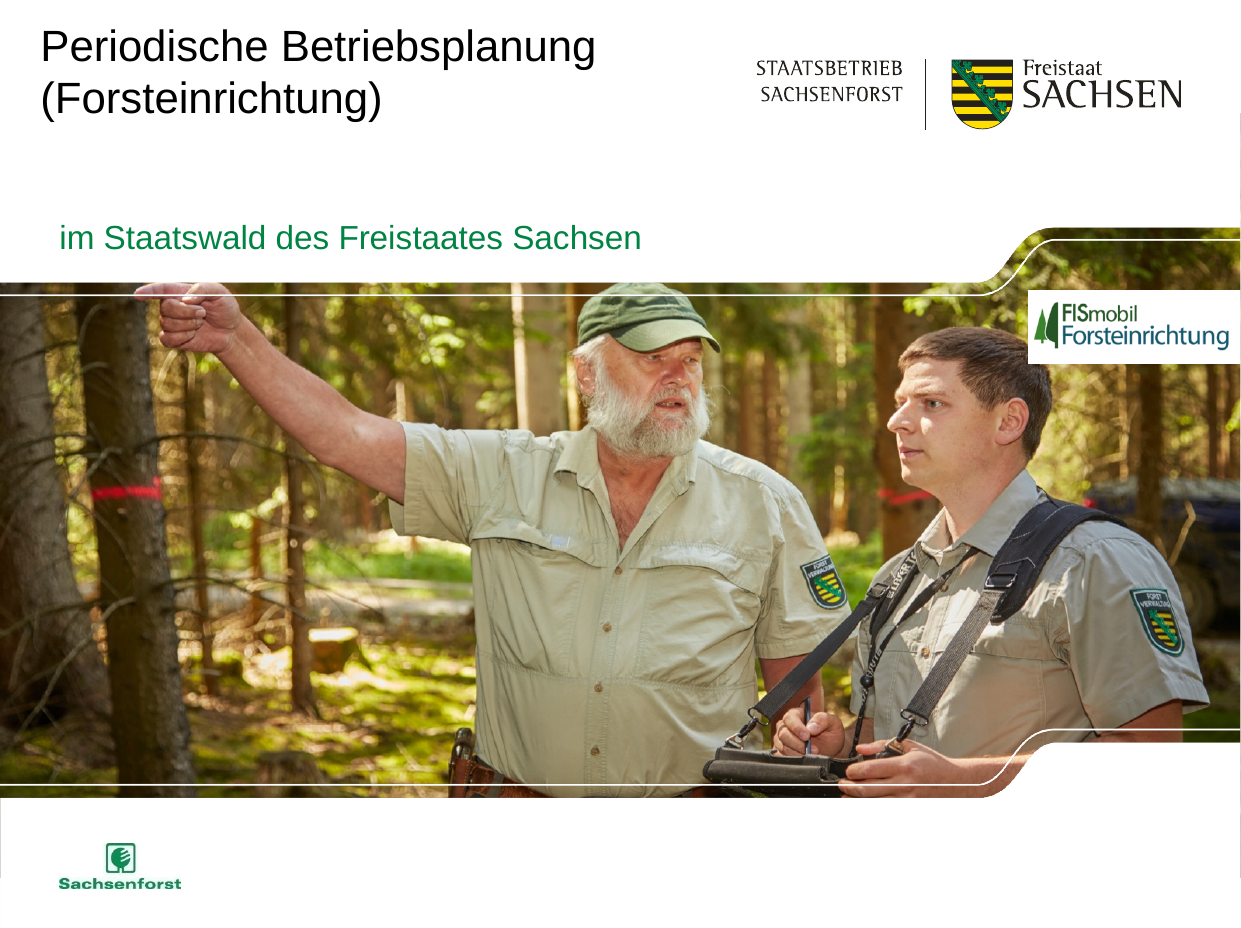

# Periodische Betriebsplanung (Forsteinrichtung)
im Staatswald des Freistaates Sachsen